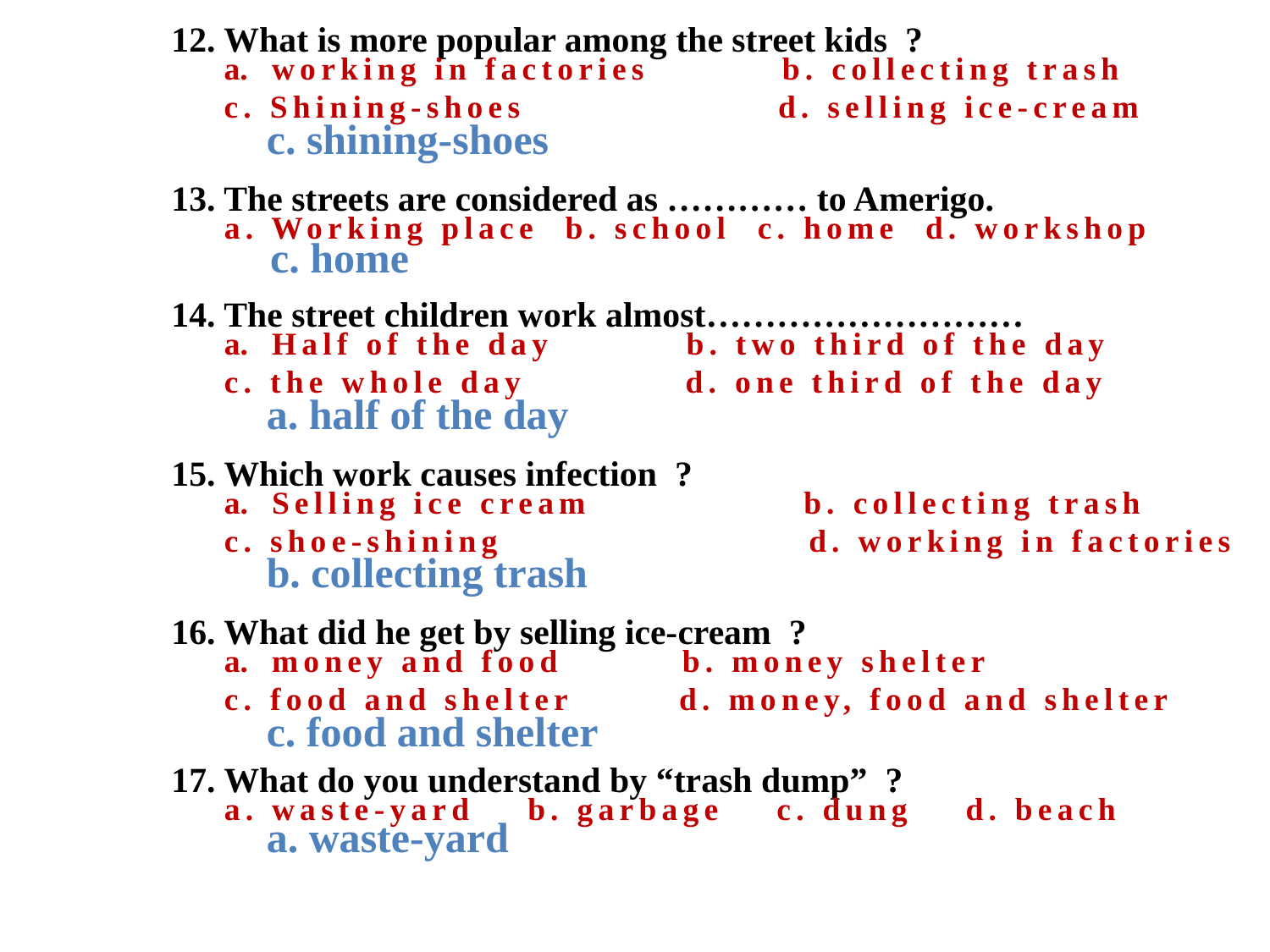

12. What is more popular among the street kids  ?
working in factories          b. collecting trash
c. Shining-shoes                   d. selling ice-cream
c. shining-shoes
13. The streets are considered as ………… to Amerigo.
a. Working place  b. school  c. home  d. workshop
c. home
14. The street children work almost………………………
Half of the day          b. two third of the day
c. the whole day            d. one third of the day
a. half of the day
15. Which work causes infection  ?
Selling ice cream                b. collecting trash
c. shoe-shining                       d. working in factories
b. collecting trash
16. What did he get by selling ice-cream  ?
money and food         b. money shelter
c. food and shelter        d. money, food and shelter
c. food and shelter
17. What do you understand by “trash dump”  ?
a. waste-yard    b. garbage    c. dung    d. beach
a. waste-yard